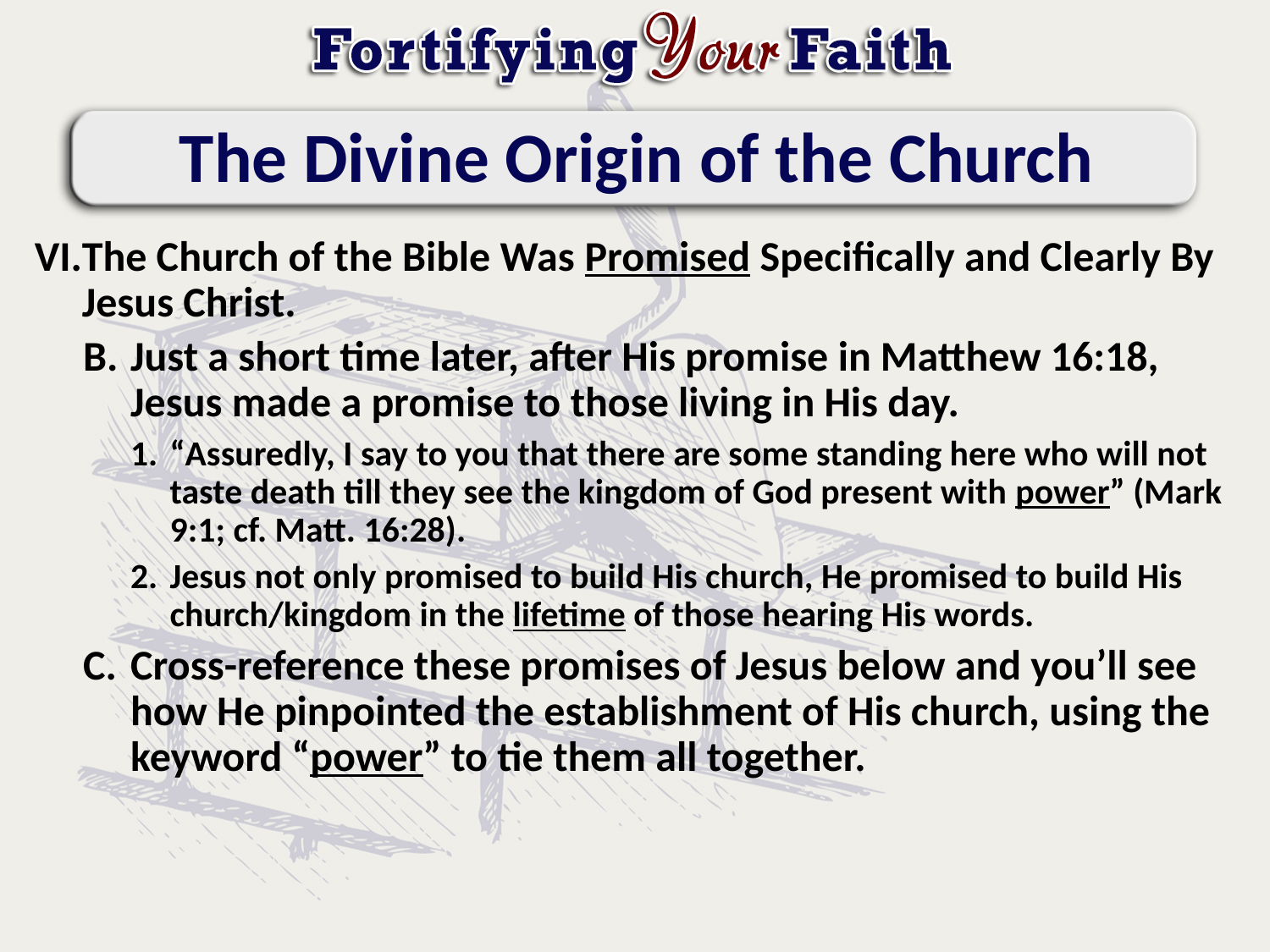

# The Divine Origin of the Church
The Church of the Bible Was Promised Specifically and Clearly By Jesus Christ.
Just a short time later, after His promise in Matthew 16:18, Jesus made a promise to those living in His day.
“Assuredly, I say to you that there are some standing here who will not taste death till they see the kingdom of God present with power” (Mark 9:1; cf. Matt. 16:28).
Jesus not only promised to build His church, He promised to build His church/kingdom in the lifetime of those hearing His words.
Cross-reference these promises of Jesus below and you’ll see how He pinpointed the establishment of His church, using the keyword “power” to tie them all together.